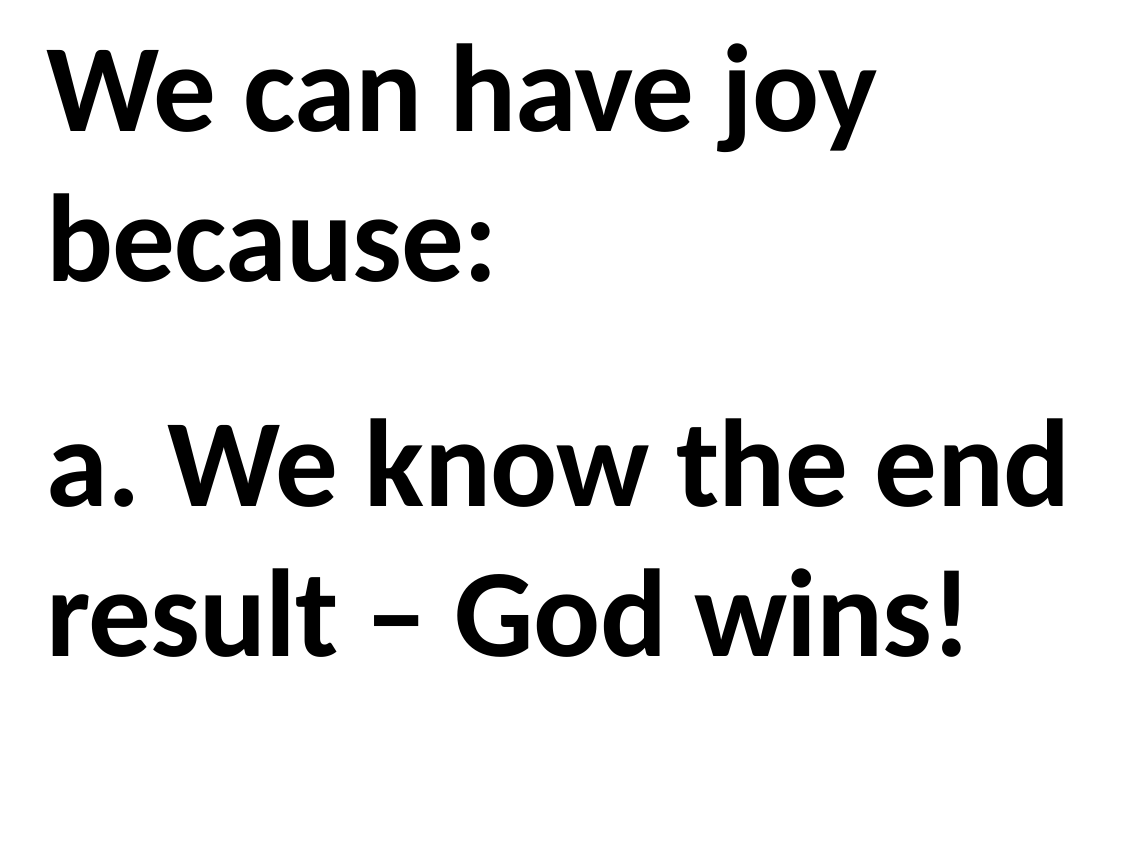

We can have joy because:

a. We know the end result – God wins!